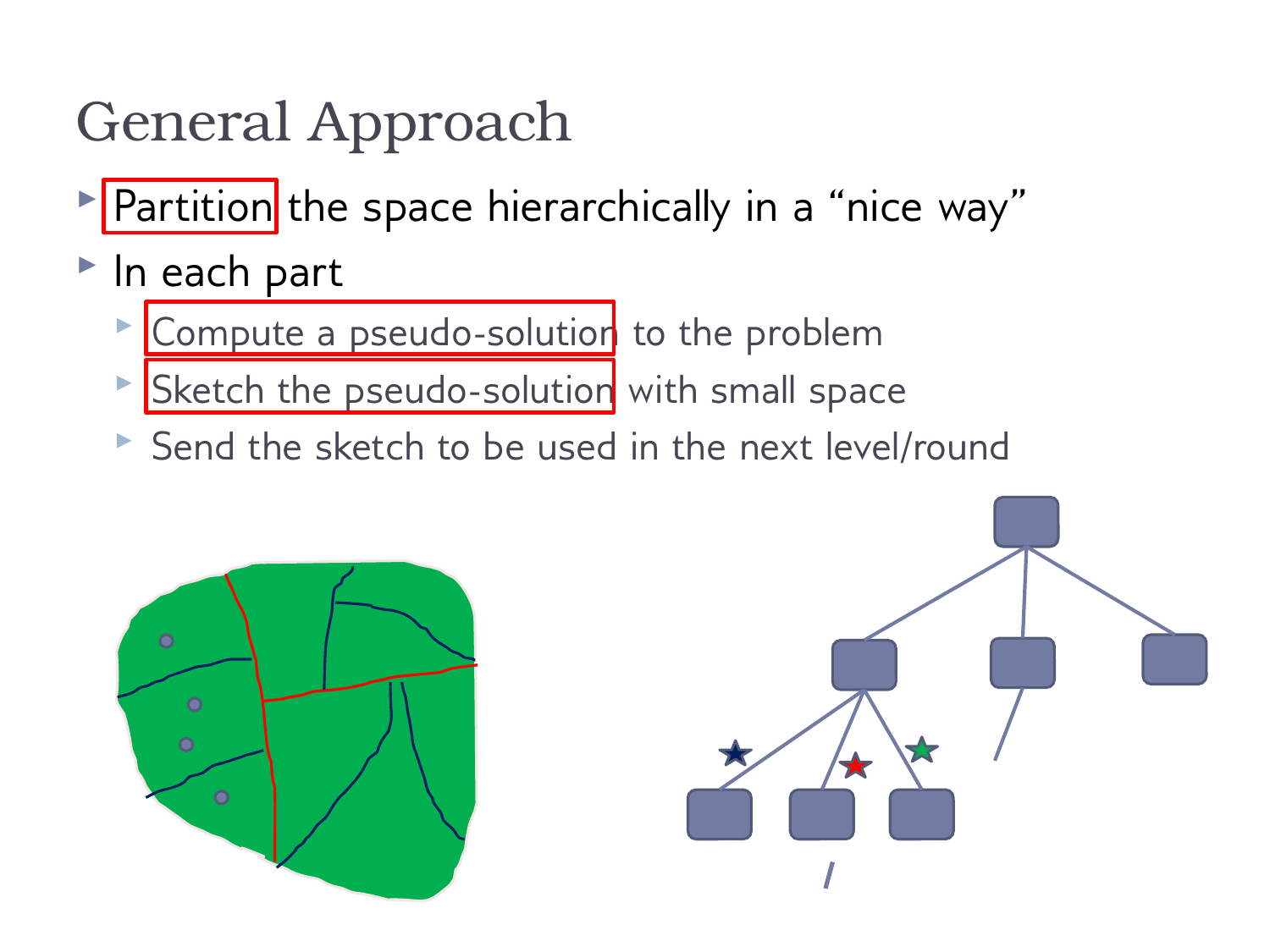

# General Approach
Partition the space hierarchically in a “nice way”
In each part
Compute a pseudo-solution to the problem
Sketch the pseudo-solution with small space
Send the sketch to be used in the next level/round